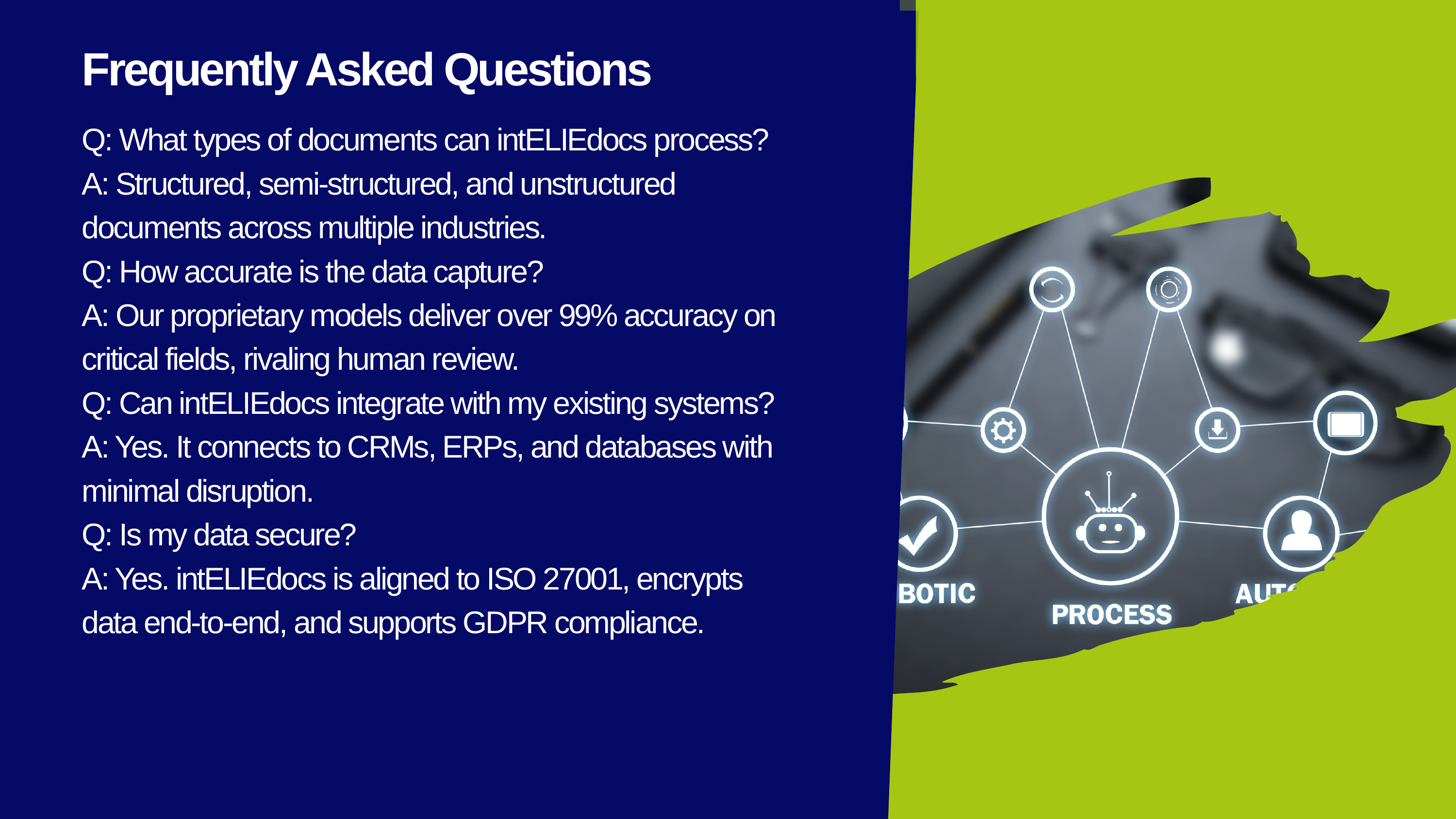

Frequently Asked Questions
Q: What types of documents can intELIEdocs process?
A: Structured, semi-structured, and unstructured documents across multiple industries.
Q: How accurate is the data capture?
A: Our proprietary models deliver over 99% accuracy on critical fields, rivaling human review.
Q: Can intELIEdocs integrate with my existing systems?
A: Yes. It connects to CRMs, ERPs, and databases with minimal disruption.
Q: Is my data secure?
A: Yes. intELIEdocs is aligned to ISO 27001, encrypts data end-to-end, and supports GDPR compliance.